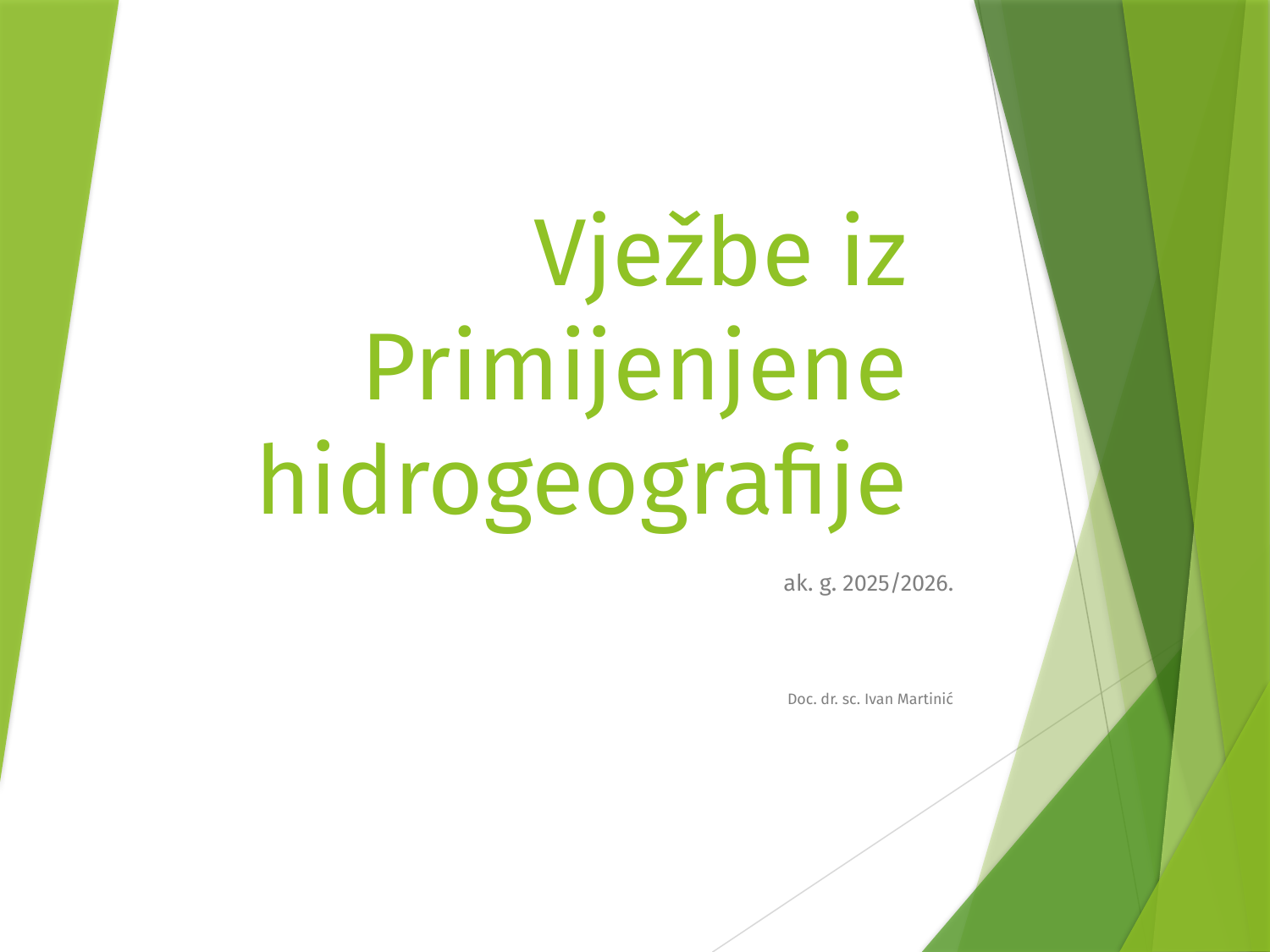

# Vježbe iz Primijenjene hidrogeografije
ak. g. 2025/2026.

Doc. dr. sc. Ivan Martinić